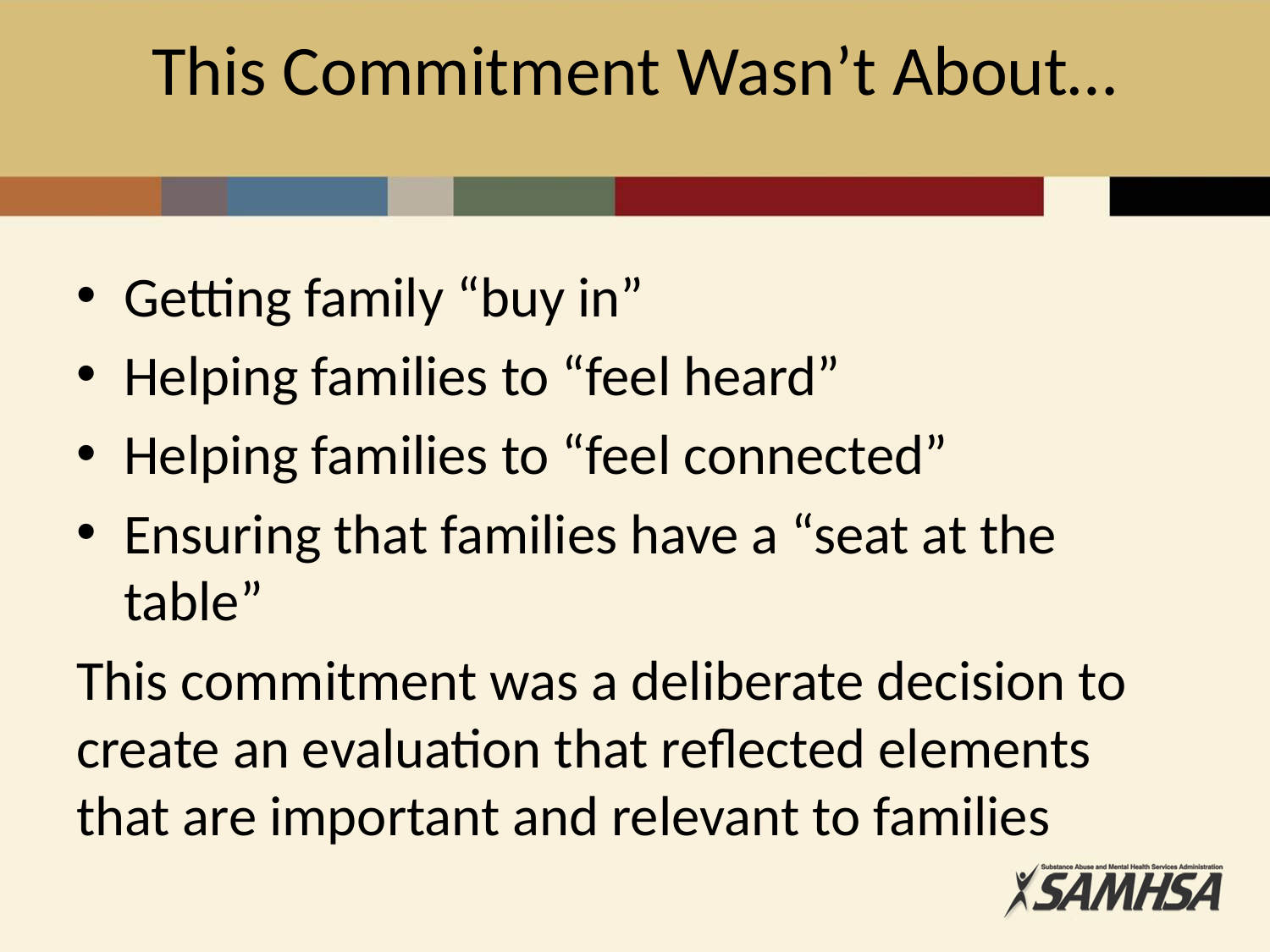

# This Commitment Wasn’t About…
Getting family “buy in”
Helping families to “feel heard”
Helping families to “feel connected”
Ensuring that families have a “seat at the table”
This commitment was a deliberate decision to create an evaluation that reflected elements that are important and relevant to families